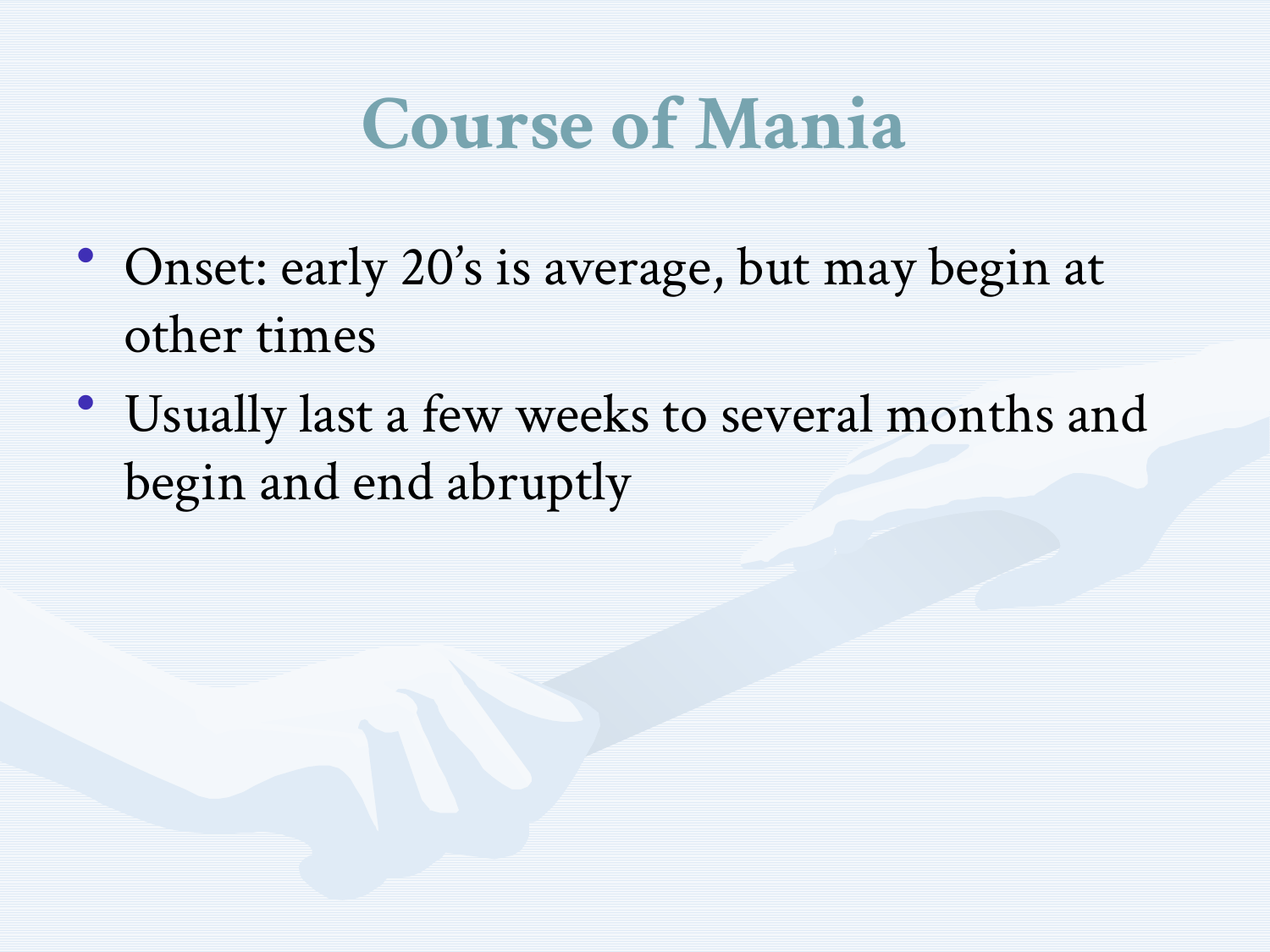

# Course of Mania
Onset: early 20’s is average, but may begin at other times
Usually last a few weeks to several months and begin and end abruptly